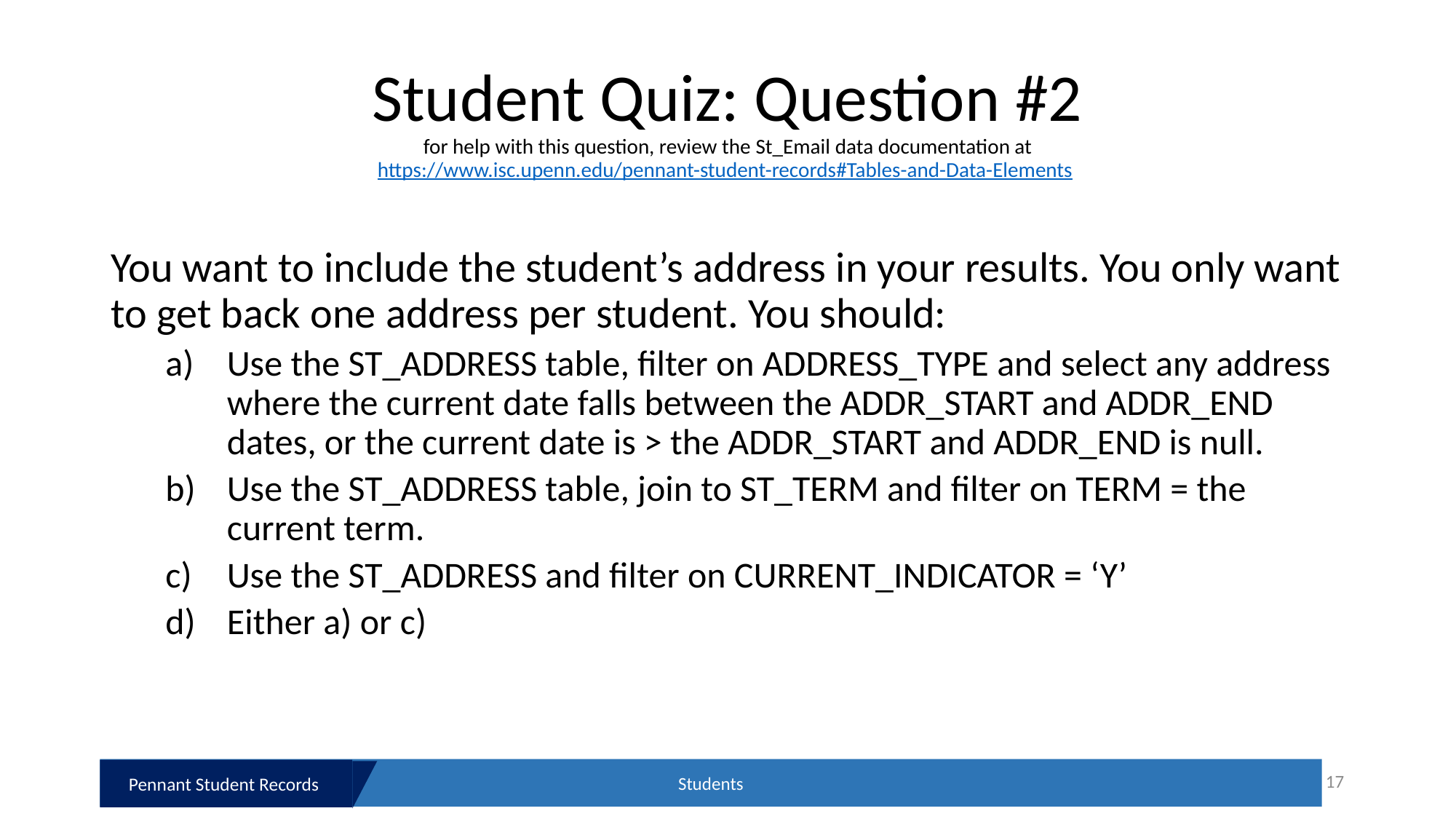

# Student Quiz: Question #2 for help with this question, review the St_Email data documentation at https://www.isc.upenn.edu/pennant-student-records#Tables-and-Data-Elements
You want to include the student’s address in your results. You only want to get back one address per student. You should:
Use the ST_ADDRESS table, filter on ADDRESS_TYPE and select any address where the current date falls between the ADDR_START and ADDR_END dates, or the current date is > the ADDR_START and ADDR_END is null.
Use the ST_ADDRESS table, join to ST_TERM and filter on TERM = the current term.
Use the ST_ADDRESS and filter on CURRENT_INDICATOR = ‘Y’
Either a) or c)

Students
17
Pennant Student Records